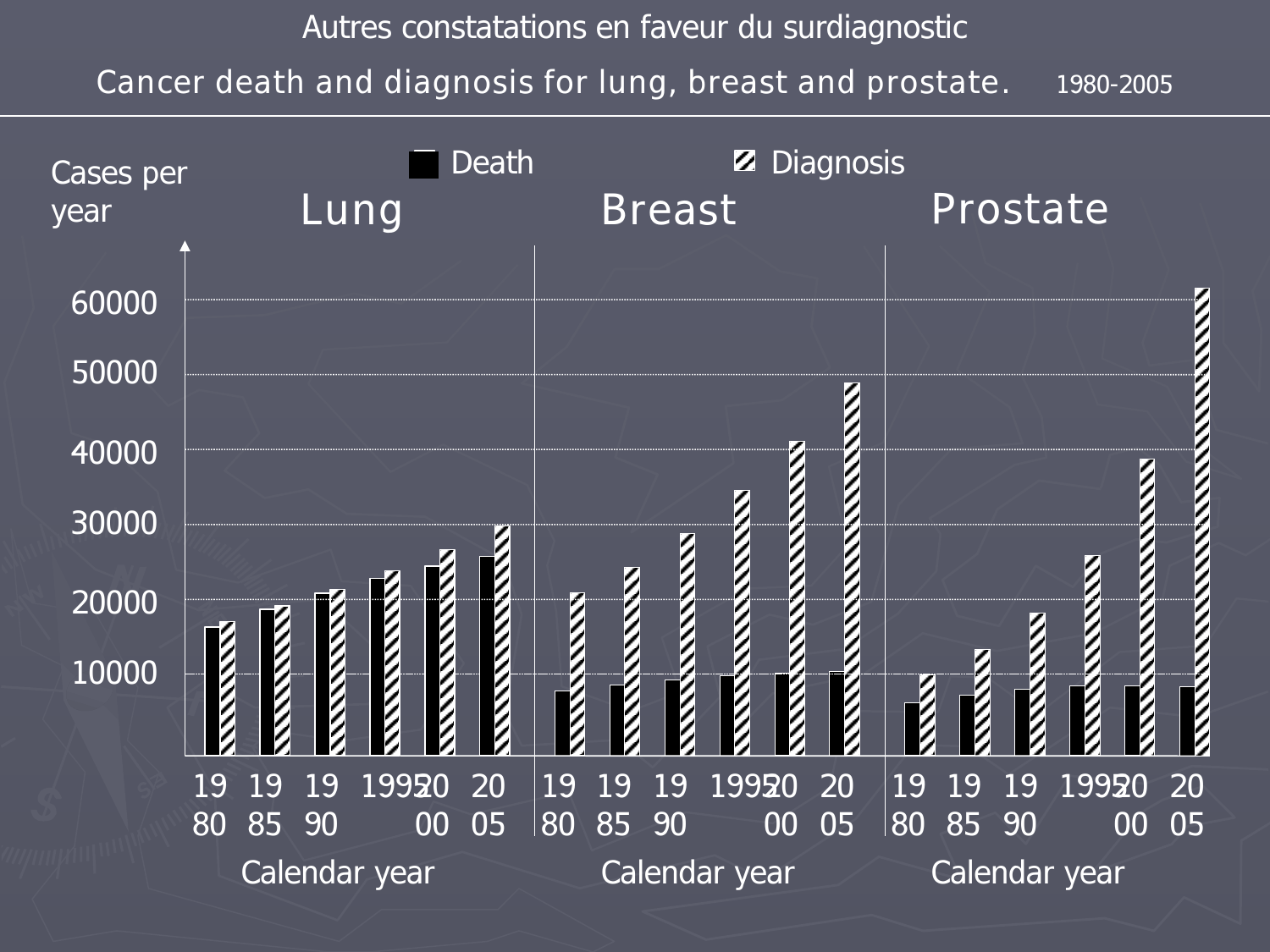

Autres constatations en faveur du surdiagnostic
Cancer death and diagnosis for lung, breast and prostate.     1980-2005

Death
Diagnosis
Cases per year

Lung

60000

50000

40000

30000

20000

10000

1995
2000
2005
1980
1985
1990

Prostate
Breast

1995
2000
2005
1980
1985
1990
1995
2000
2005
1980
1985
1990
Calendar year
Calendar year
Calendar year